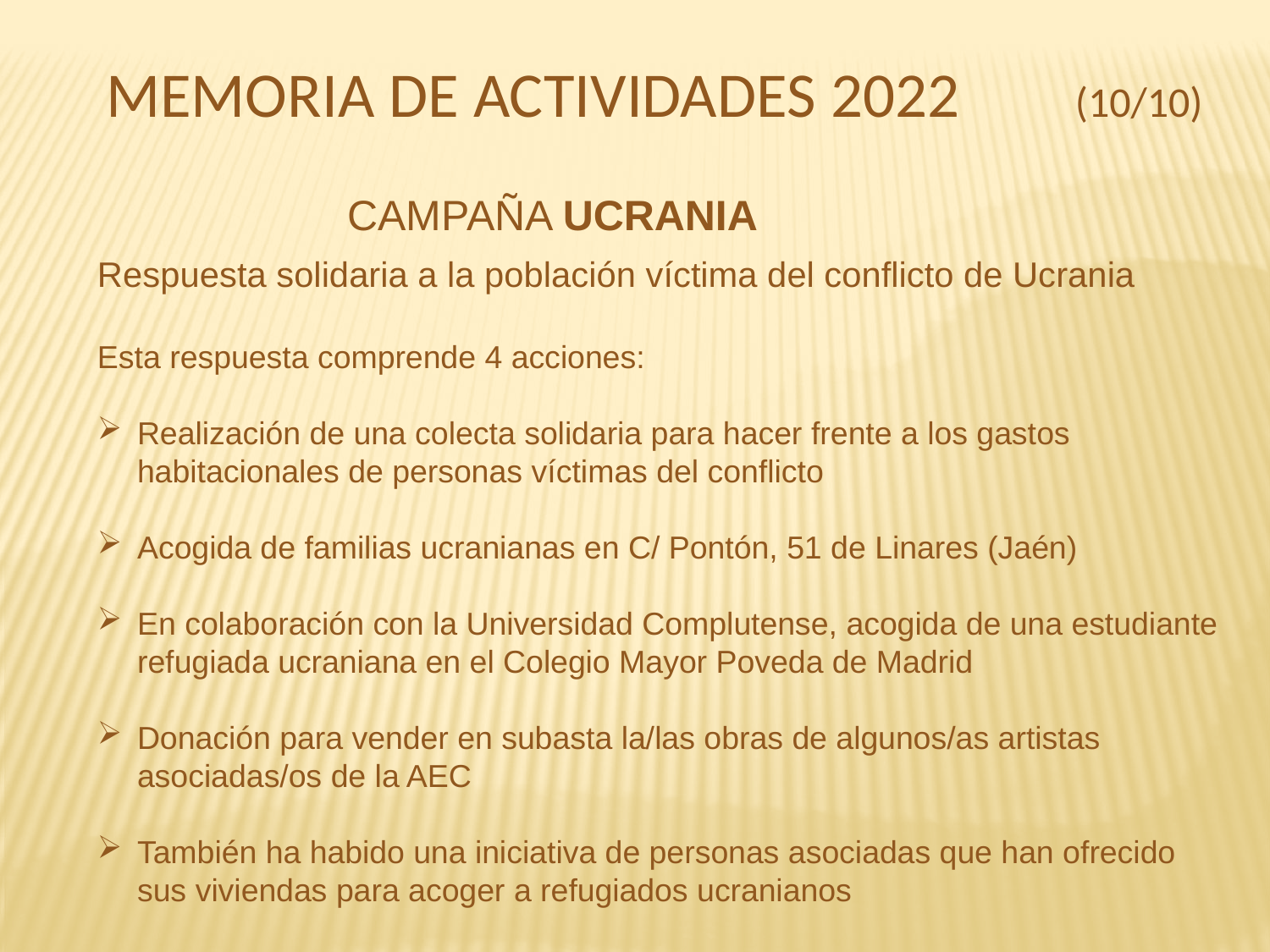

Memoria de actividades 2022        (10/10)
CAMPAÑA UCRANIA
Respuesta solidaria a la población víctima del conflicto de Ucrania

Esta respuesta comprende 4 acciones:

Realización de una colecta solidaria para hacer frente a los gastos habitacionales de personas víctimas del conflicto

Acogida de familias ucranianas en C/ Pontón, 51 de Linares (Jaén)

En colaboración con la Universidad Complutense, acogida de una estudiante refugiada ucraniana en el Colegio Mayor Poveda de Madrid

Donación para vender en subasta la/las obras de algunos/as artistas asociadas/os de la AEC

También ha habido una iniciativa de personas asociadas que han ofrecido sus viviendas para acoger a refugiados ucranianos